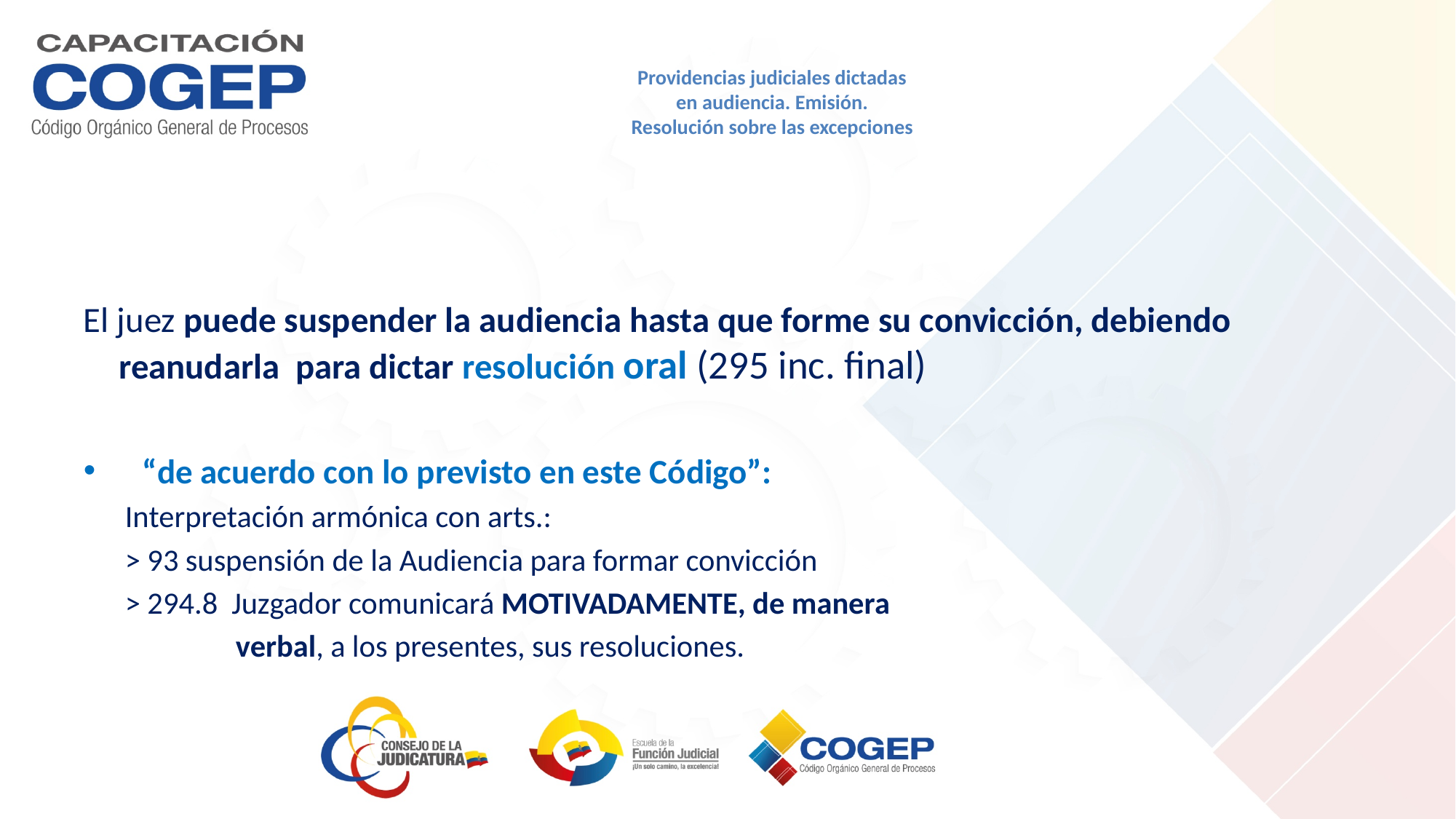

# Providencias judiciales dictadas en audiencia. Emisión. Resolución sobre las excepciones

El juez puede suspender la audiencia hasta que forme su convicción, debiendo reanudarla  para dictar resolución oral (295 inc. final)

   “de acuerdo con lo previsto en este Código”:
      Interpretación armónica con arts.:
      > 93 suspensión de la Audiencia para formar convicción
      > 294.8  Juzgador comunicará MOTIVADAMENTE, de manera
                      verbal, a los presentes, sus resoluciones.